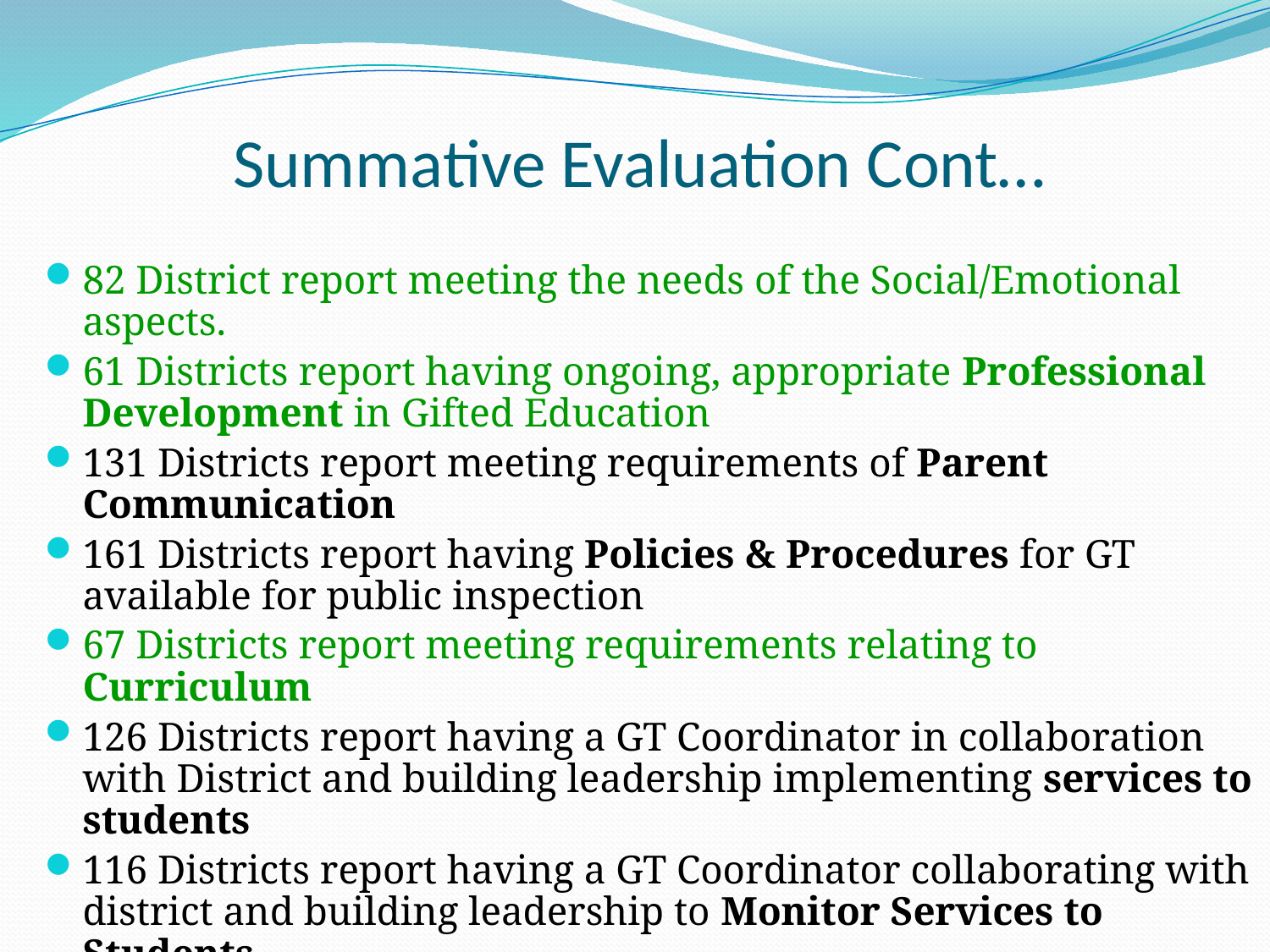

# Summative Evaluation Cont…
82 District report meeting the needs of the Social/Emotional aspects.
61 Districts report having ongoing, appropriate Professional Development in Gifted Education
131 Districts report meeting requirements of Parent Communication
161 Districts report having Policies & Procedures for GT available for public inspection
67 Districts report meeting requirements relating to Curriculum
126 Districts report having a GT Coordinator in collaboration with District and building leadership implementing services to students
116 Districts report having a GT Coordinator collaborating with district and building leadership to Monitor Services to Students